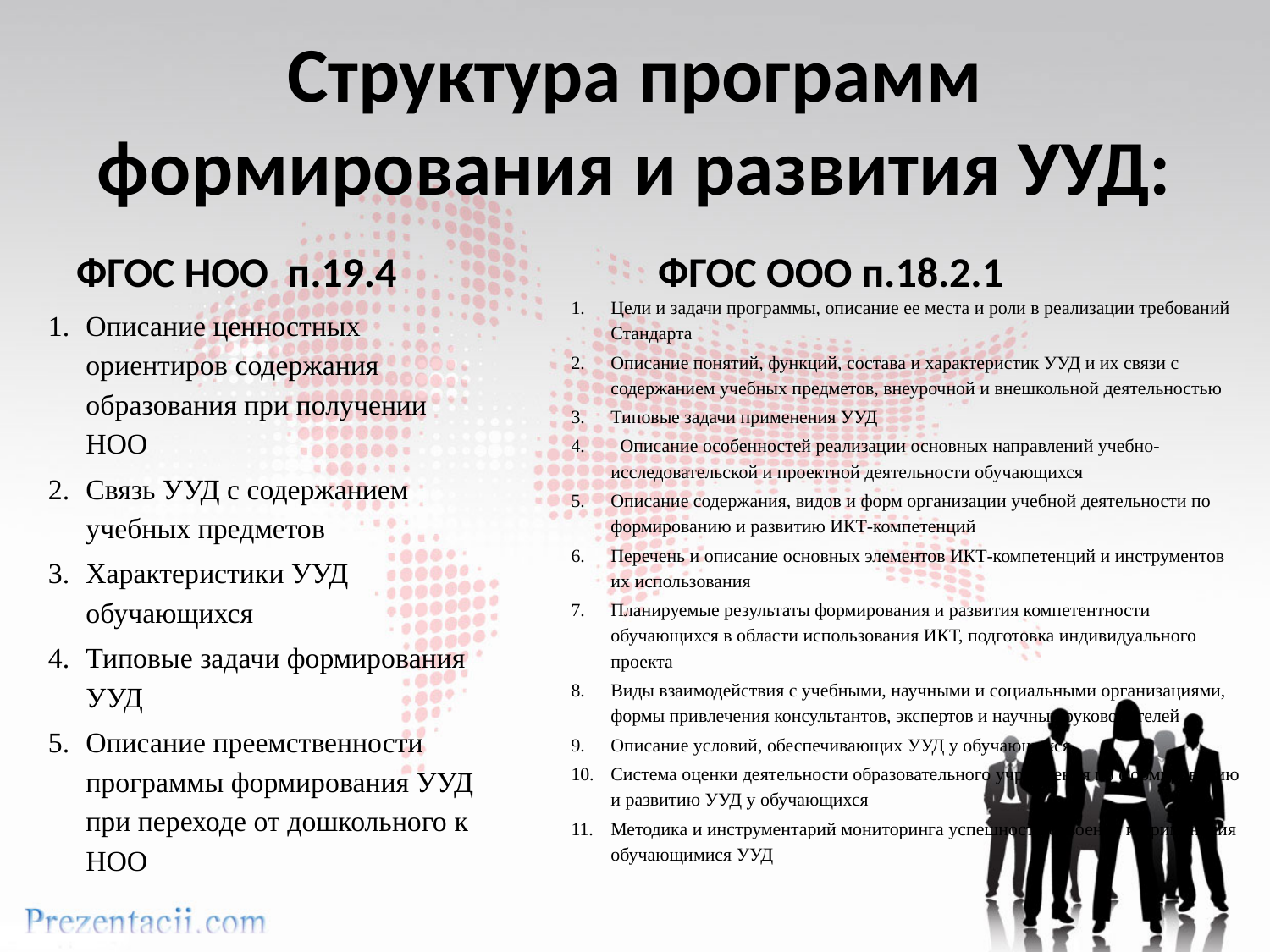

# Структура программ формирования и развития УУД:
ФГОС НОО  п.19.4
ФГОС ООО п.18.2.1
Цели и задачи программы, описание ее места и роли в реализации требований Стандарта
Описание понятий, функций, состава и характеристик УУД и их связи с содержанием учебных предметов, внеурочной и внешкольной деятельностью
Типовые задачи применения УУД
  Описание особенностей реализации основных направлений учебно-исследовательской и проектной деятельности обучающихся
Описание содержания, видов и форм организации учебной деятельности по формированию и развитию ИКТ-компетенций
Перечень и описание основных элементов ИКТ-компетенций и инструментов их использования
Планируемые результаты формирования и развития компетентности обучающихся в области использования ИКТ, подготовка индивидуального проекта
Виды взаимодействия с учебными, научными и социальными организациями, формы привлечения консультантов, экспертов и научных руководителей
Описание условий, обеспечивающих УУД у обучающихся
Система оценки деятельности образовательного учреждения по формированию и развитию УУД у обучающихся
Методика и инструментарий мониторинга успешности освоения и применения обучающимися УУД
Описание ценностных ориентиров содержания образования при получении НОО
Связь УУД с содержанием учебных предметов
Характеристики УУД обучающихся
Типовые задачи формирования УУД
Описание преемственности программы формирования УУД при переходе от дошкольного к НОО